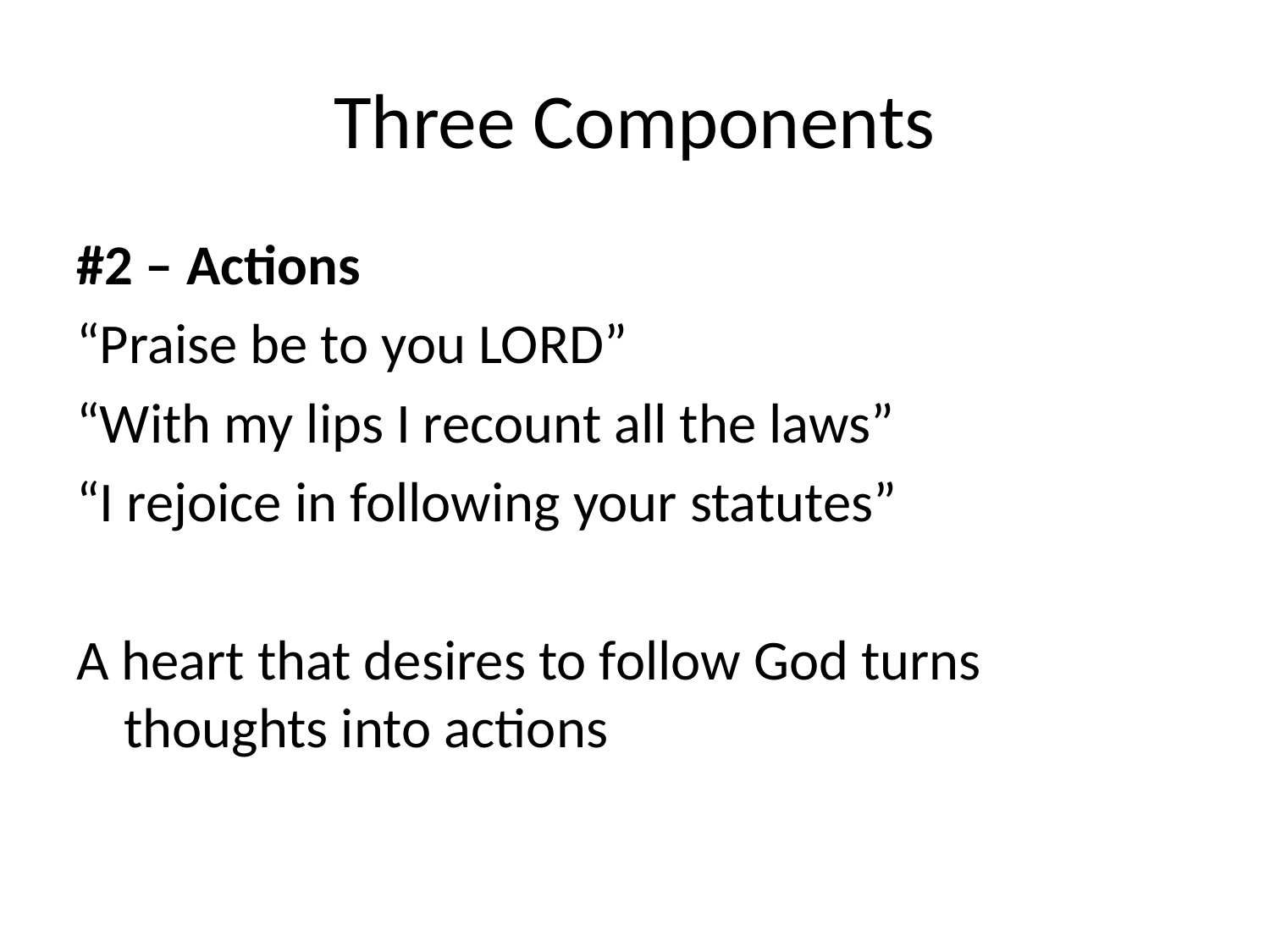

# Three Components
#2 – Actions
“Praise be to you LORD”
“With my lips I recount all the laws”
“I rejoice in following your statutes”

A heart that desires to follow God turns thoughts into actions